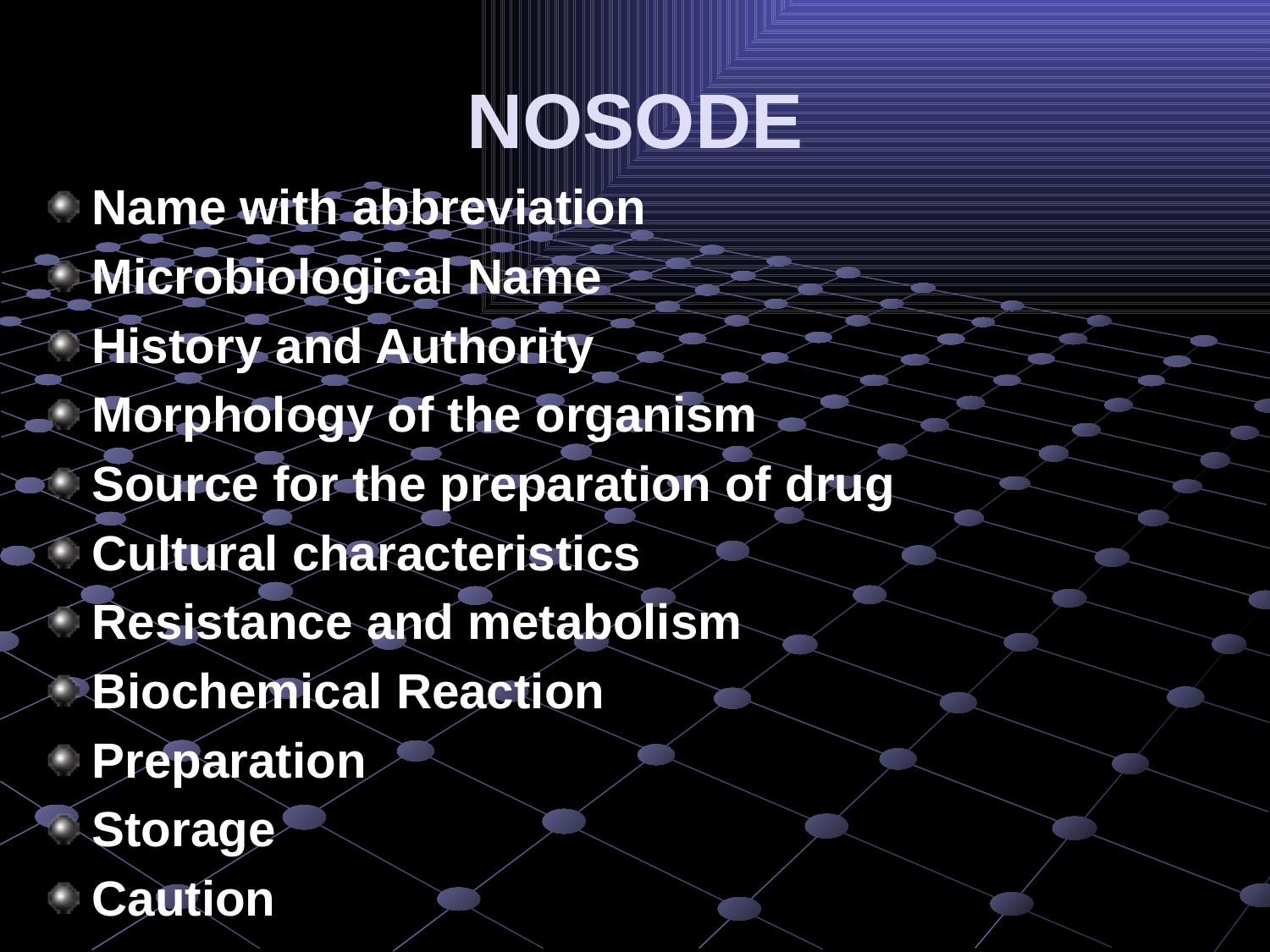

# NOSODE
Name with abbreviation
Microbiological Name
History and Authority
Morphology of the organism
Source for the preparation of drug
Cultural characteristics
Resistance and metabolism
Biochemical Reaction
Preparation
Storage
Caution